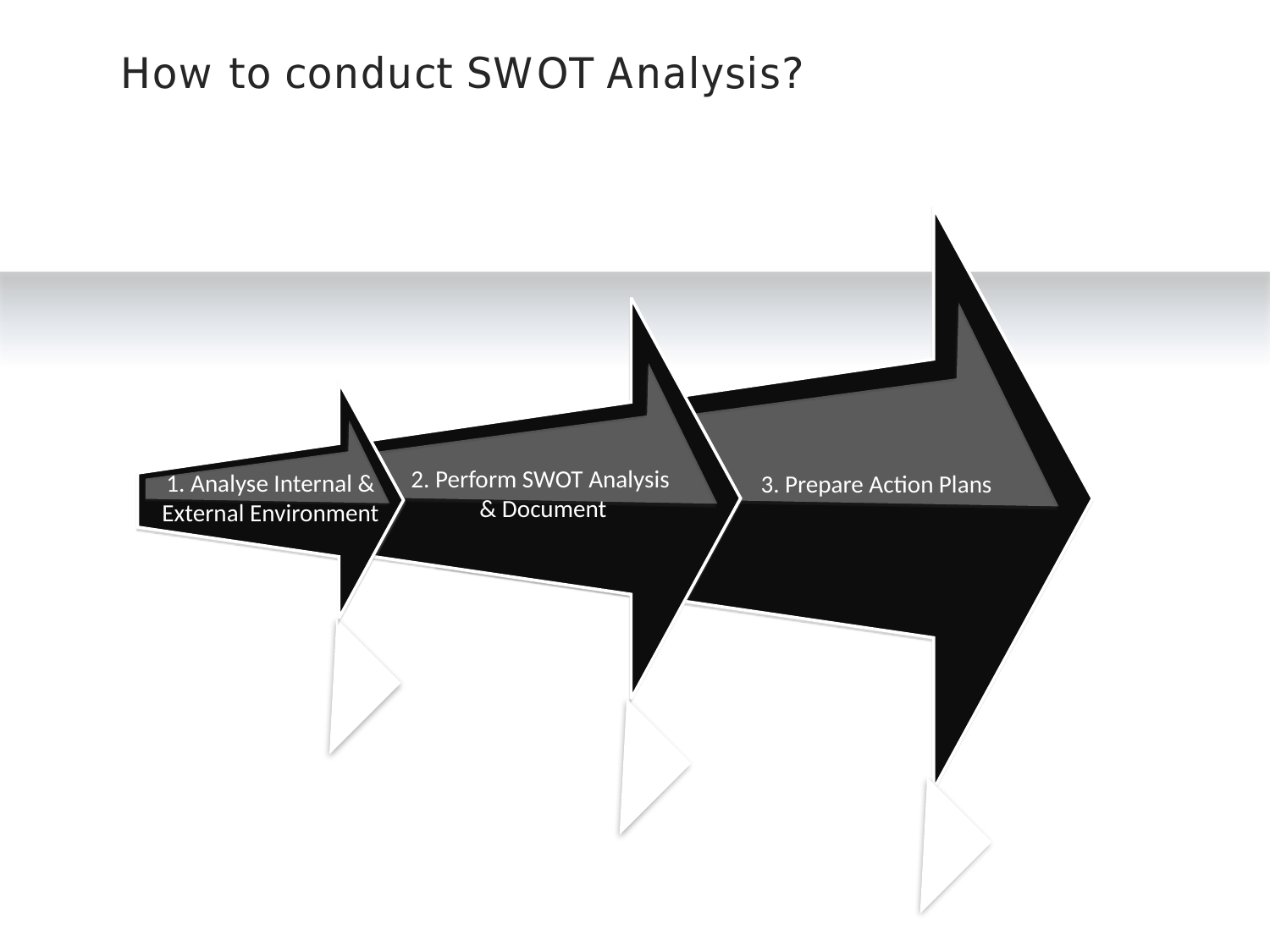

How to conduct SWOT Analysis?

3. Prepare Action Plans

2. Perform SWOT Analysis
& Document

1. Analyse Internal & External Environment